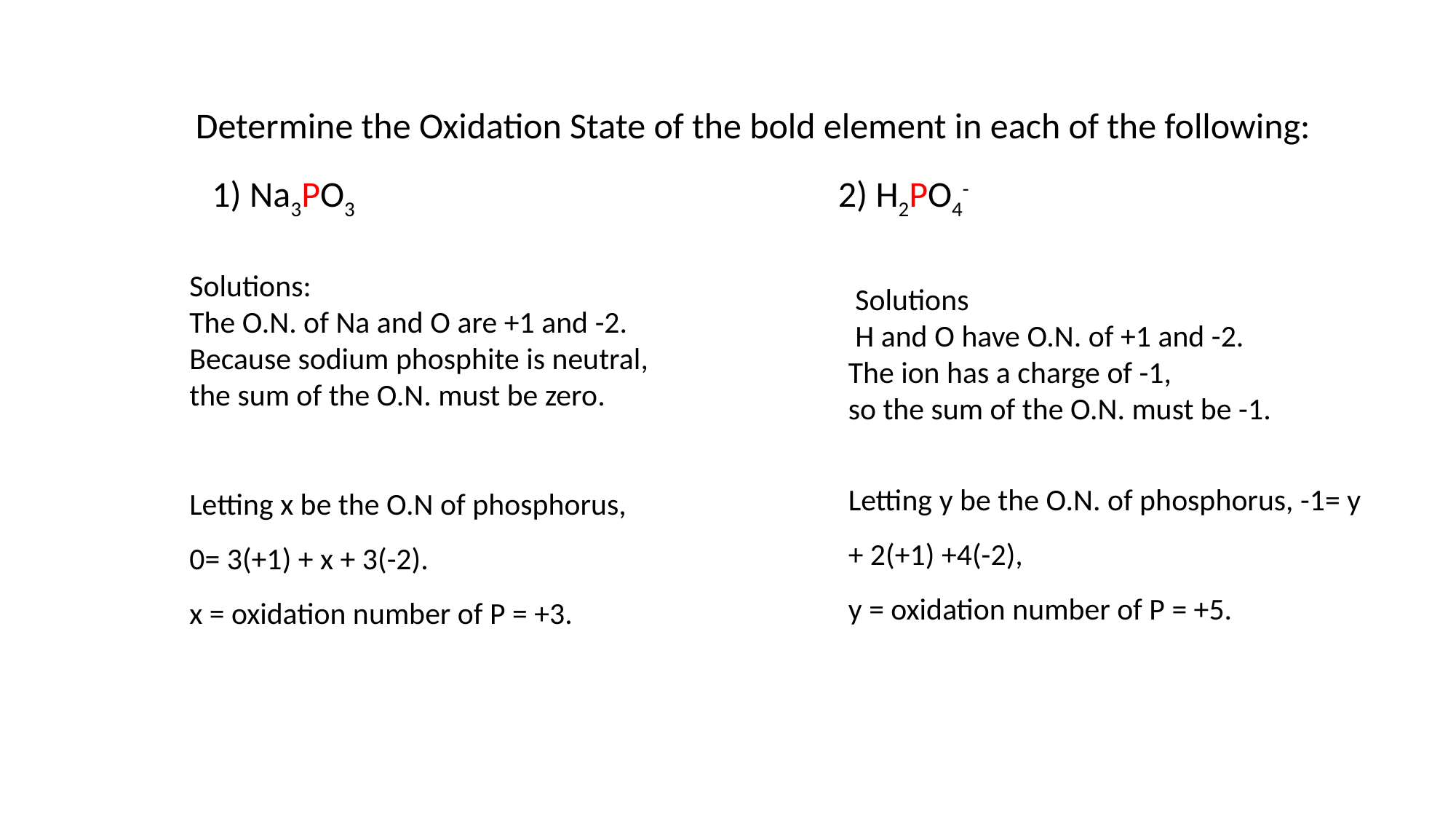

Determine the Oxidation State of the bold element in each of the following:
  1) Na3PO3                                                           2) H2PO4-

Solutions:
The O.N. of Na and O are +1 and -2.
Because sodium phosphite is neutral,
the sum of the O.N. must be zero.

Letting x be the O.N of phosphorus,
0= 3(+1) + x + 3(-2).
x = oxidation number of P = +3.
 Solutions
 H and O have O.N. of +1 and -2.
The ion has a charge of -1,
so the sum of the O.N. must be -1.

Letting y be the O.N. of phosphorus, -1= y + 2(+1) +4(-2),
y = oxidation number of P = +5.